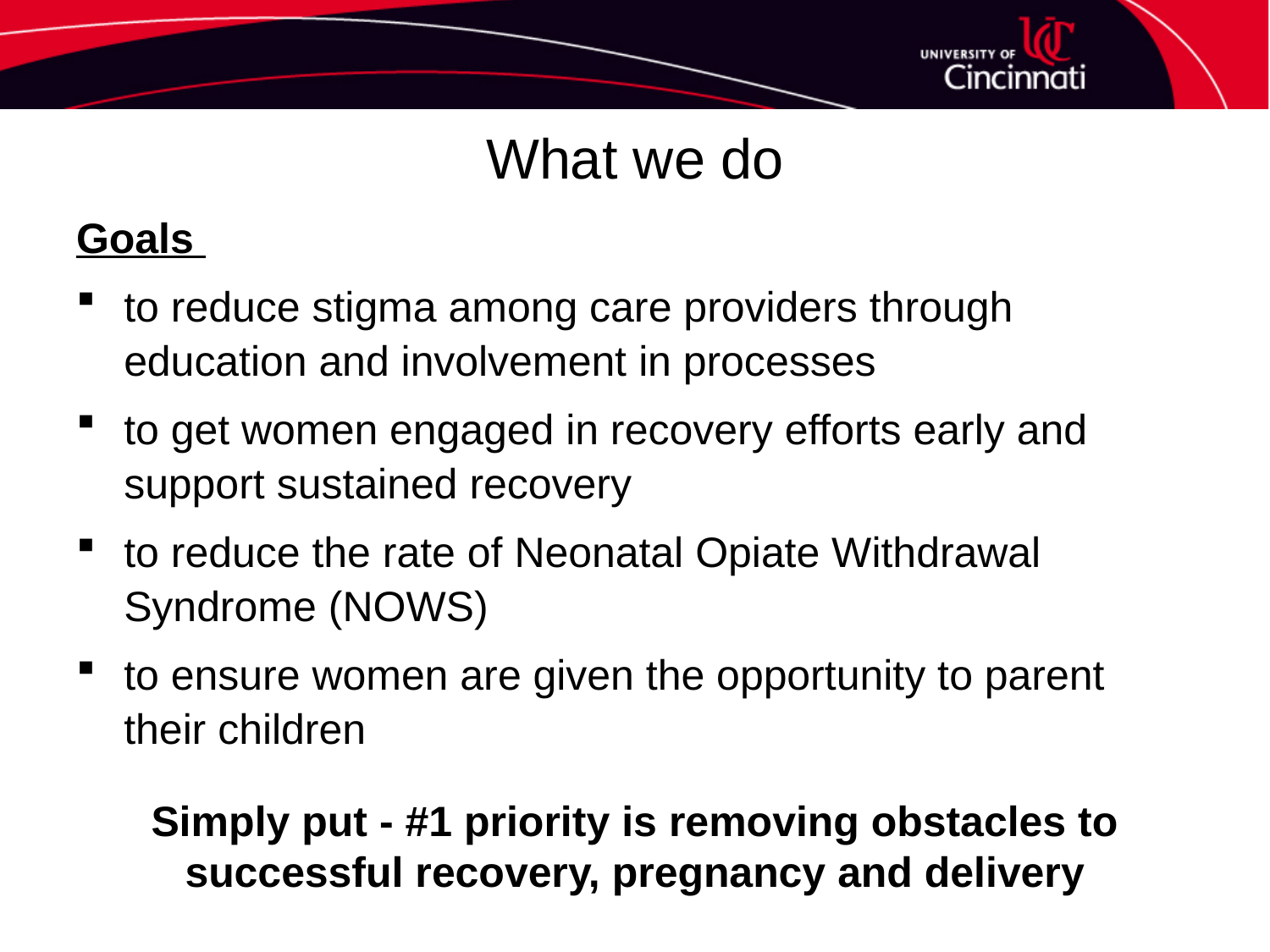

# What we do
Goals
to reduce stigma among care providers through education and involvement in processes
to get women engaged in recovery efforts early and support sustained recovery
to reduce the rate of Neonatal Opiate Withdrawal Syndrome (NOWS)
to ensure women are given the opportunity to parent their children

Simply put - #1 priority is removing obstacles to successful recovery, pregnancy and delivery